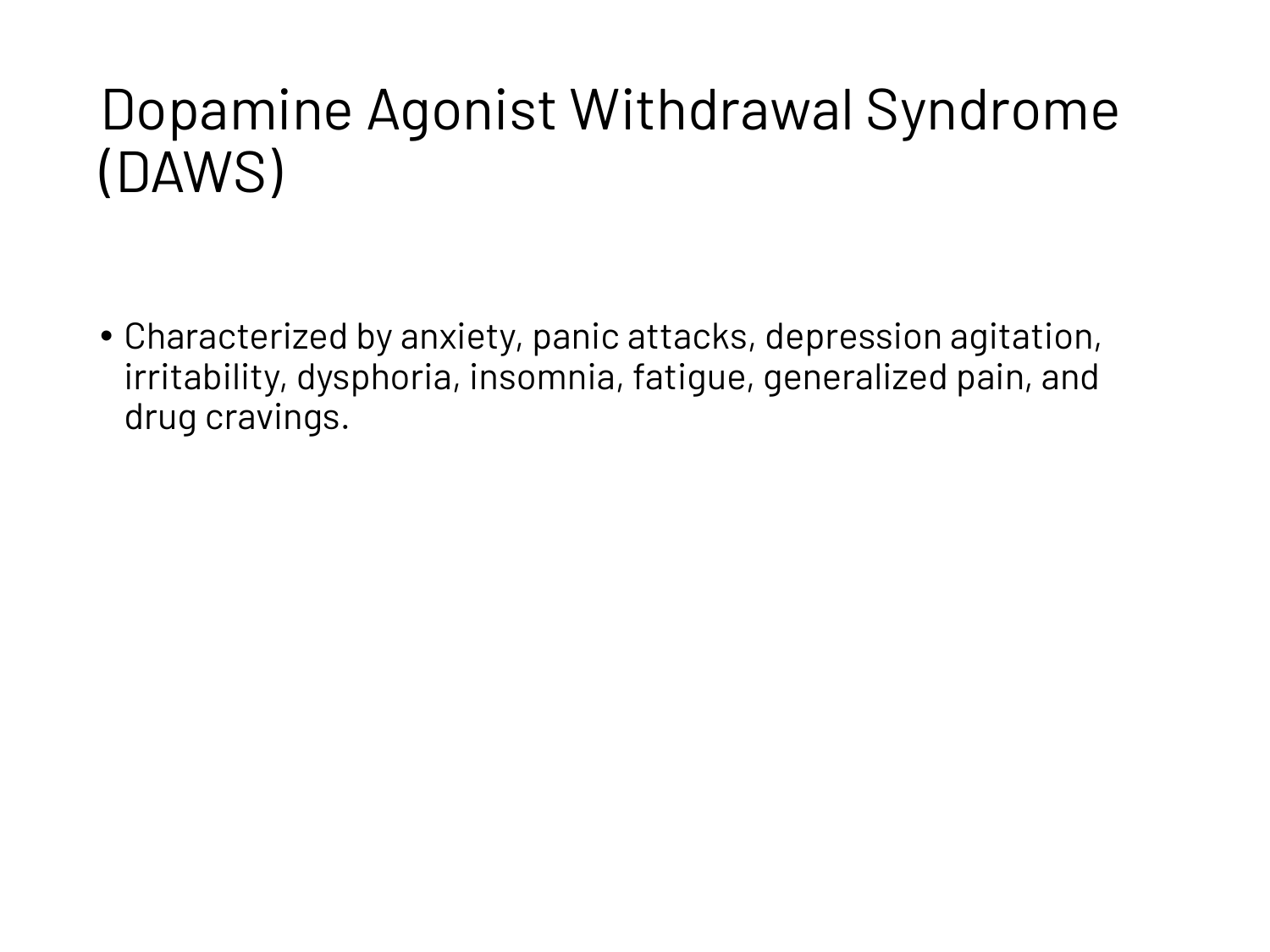

# Dopamine Agonist Withdrawal Syndrome (DAWS)

Characterized by anxiety, panic attacks, depression agitation, irritability, dysphoria, insomnia, fatigue, generalized pain, and drug cravings.